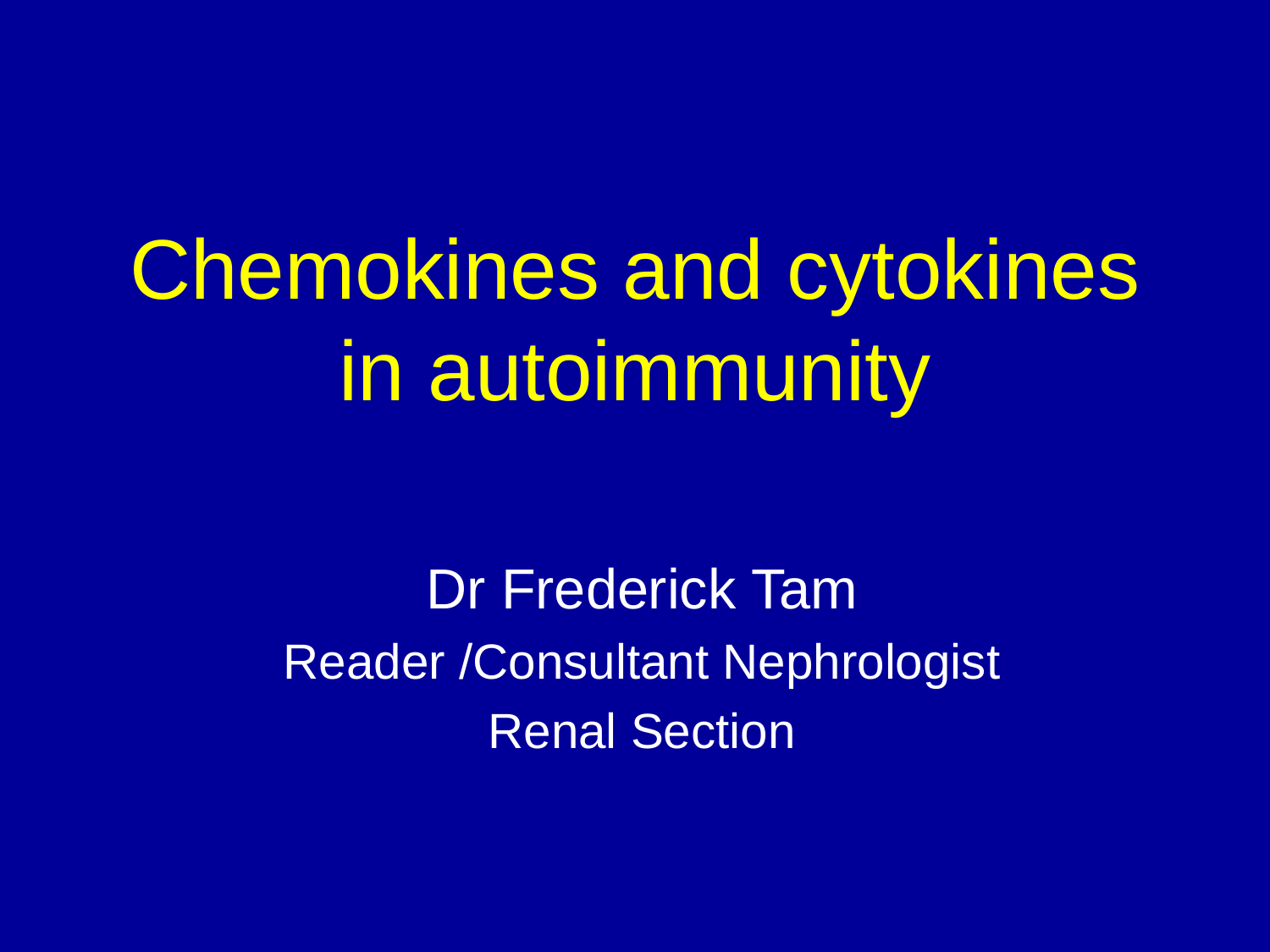

# Chemokines and cytokines in autoimmunity
Dr Frederick Tam
Reader /Consultant Nephrologist
Renal Section